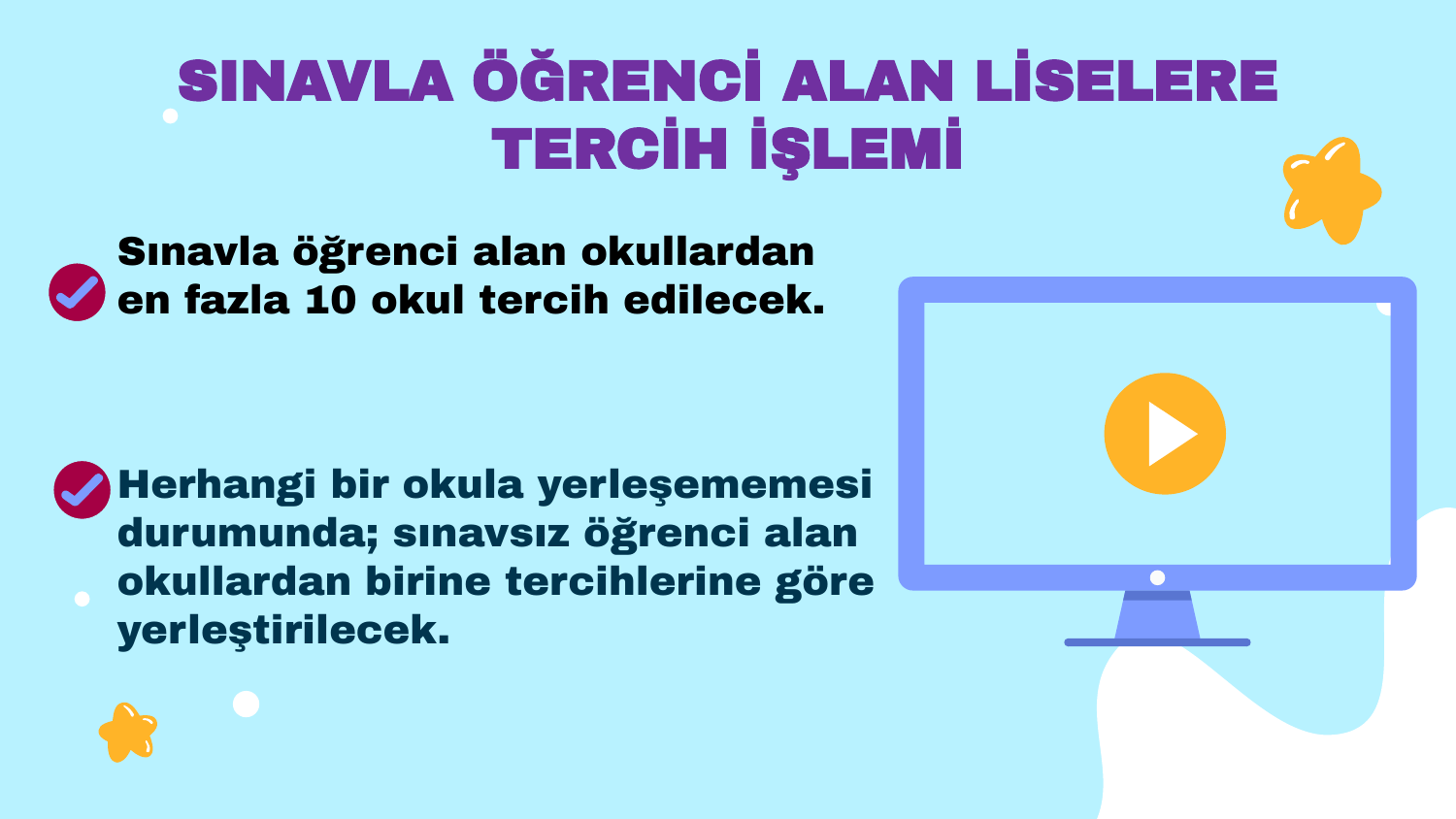

# SINAVLA ÖĞRENCİ ALAN LİSELERE TERCİH İŞLEMİ

Sınavla öğrenci alan okullardan en fazla 10 okul tercih edilecek.

Herhangi bir okula yerleşememesi durumunda; sınavsız öğrenci alan okullardan birine tercihlerine göre yerleştirilecek.